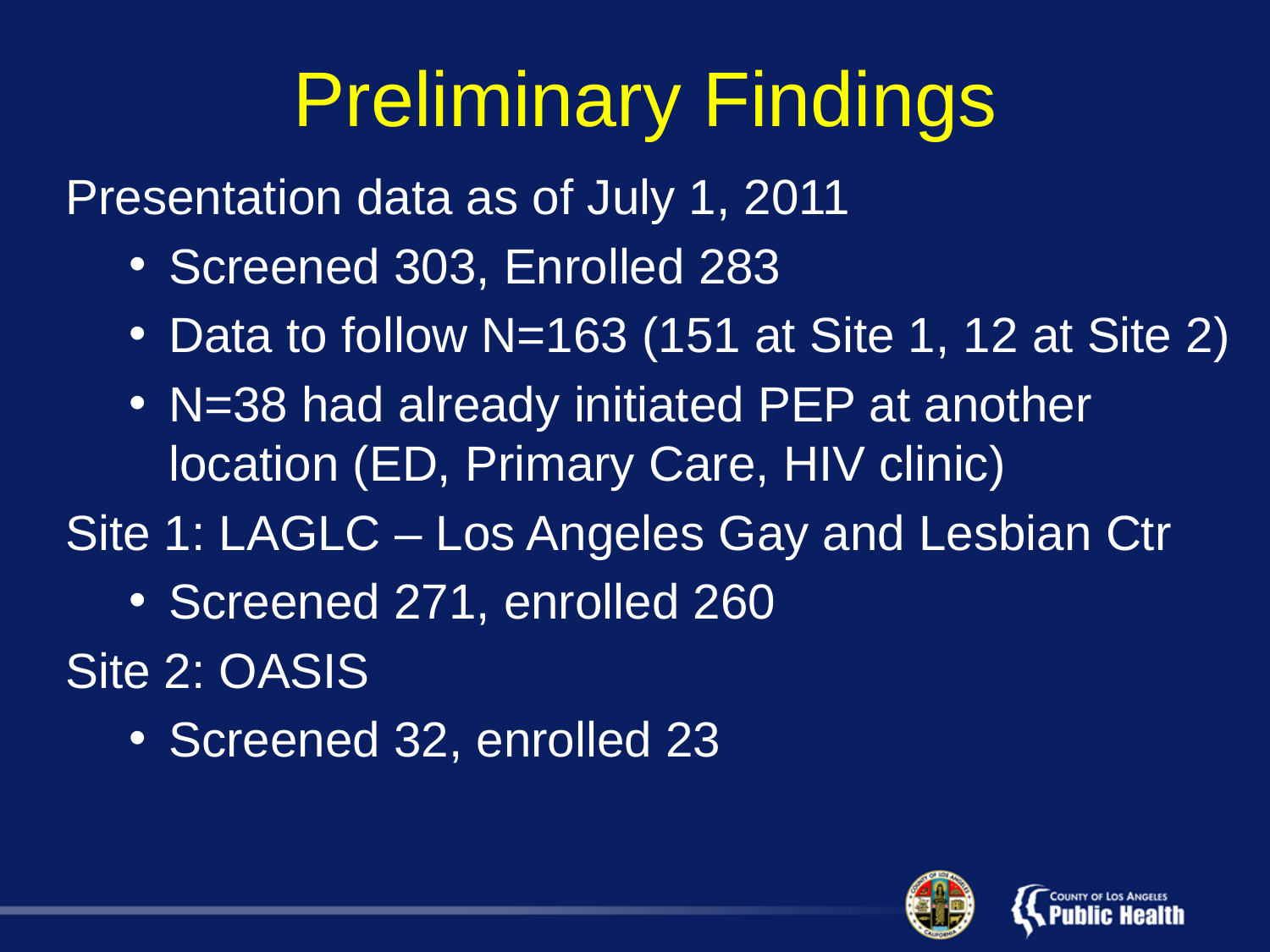

# Preliminary Findings
Presentation data as of July 1, 2011
Screened 303, Enrolled 283
Data to follow N=163 (151 at Site 1, 12 at Site 2)
N=38 had already initiated PEP at another location (ED, Primary Care, HIV clinic)
Site 1: LAGLC – Los Angeles Gay and Lesbian Ctr
Screened 271, enrolled 260
Site 2: OASIS
Screened 32, enrolled 23